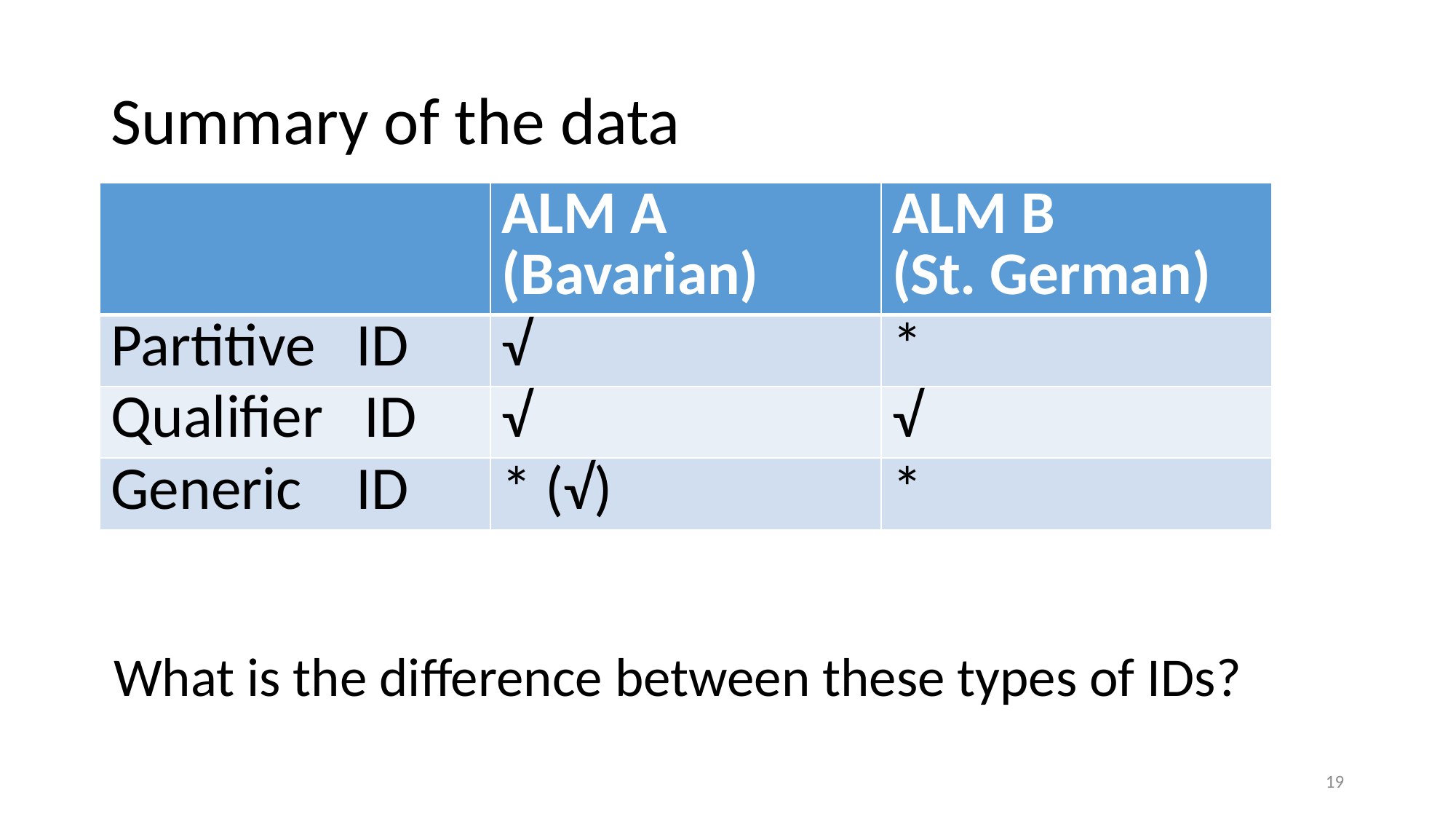

# Summary of the data
|  | ALM A (Bavarian) | ALM B (St. German) |
| --- | --- | --- |
| Partitive ID | √ | \* |
| Qualifier ID | √ | √ |
| Generic ID | \* (√) | \* |
What is the difference between these types of IDs?
19